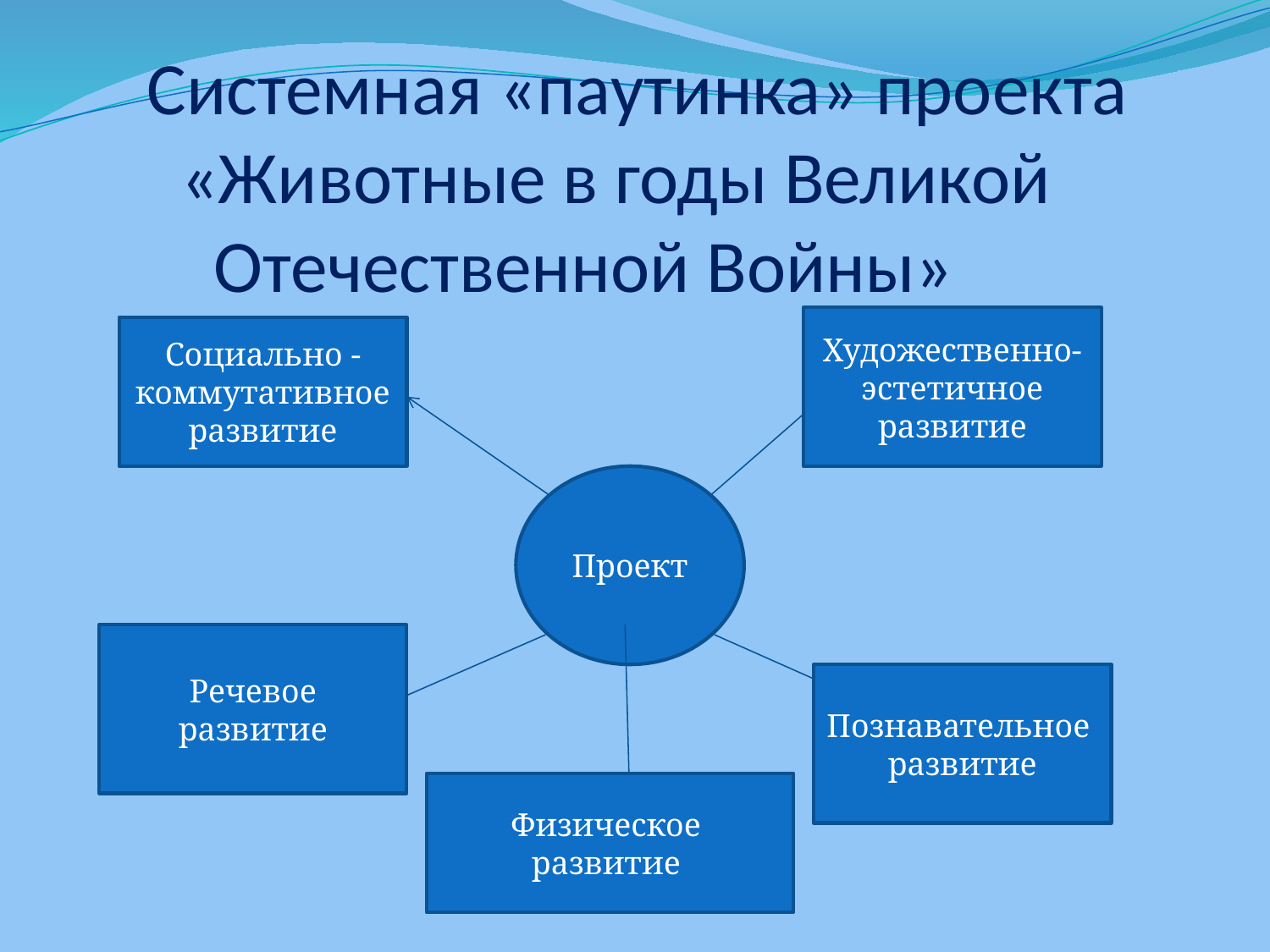

# Системная «паутинка» проекта «Животные в годы Великой Отечественной Войны»
Художественно-эстетичное развитие
Социально -коммутативное развитие
Проект
Речевое развитие
Познавательное  развитие
Физическое  развитие